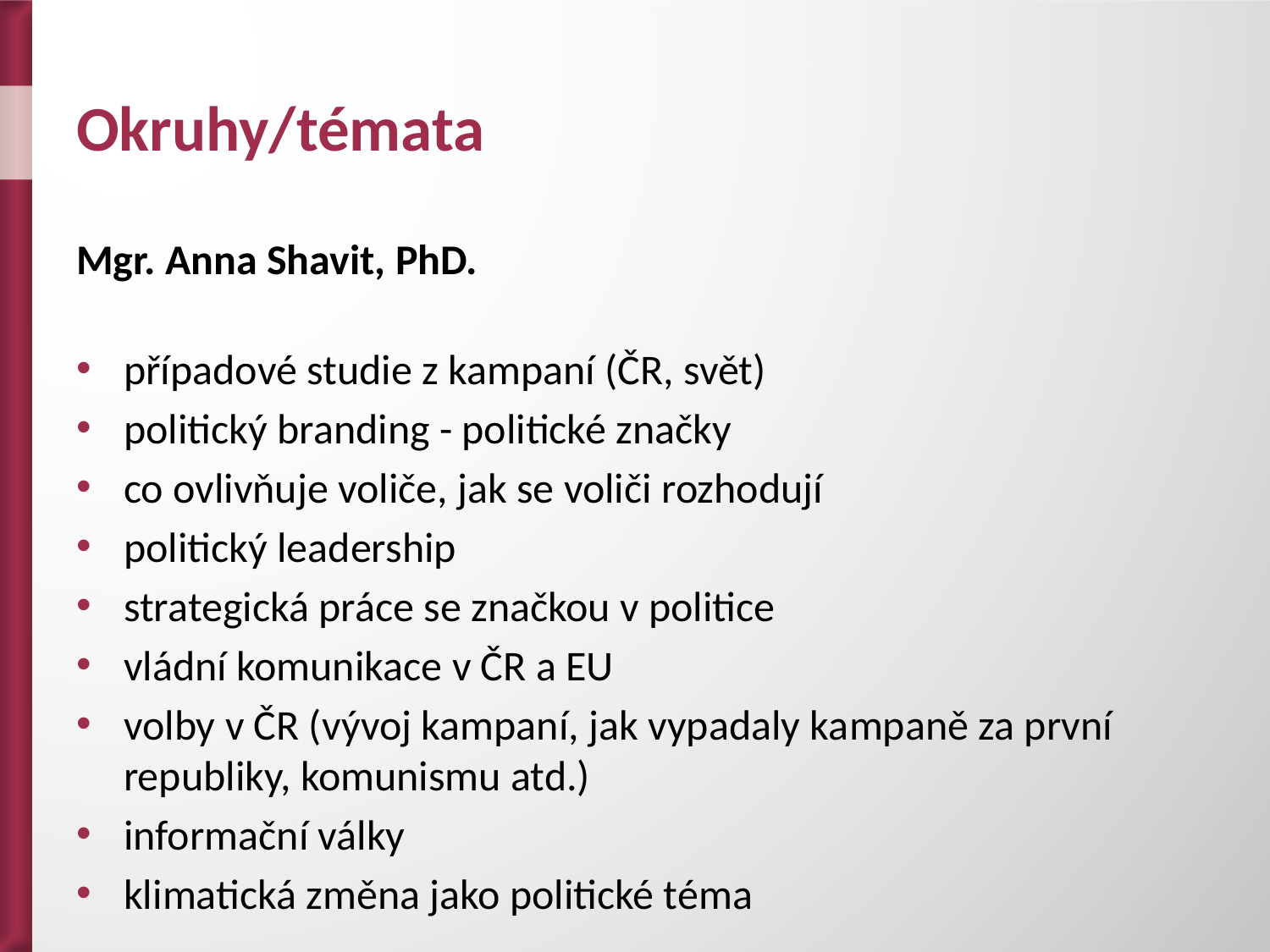

# Okruhy/témata
Mgr. Anna Shavit, PhD.
případové studie z kampaní (ČR, svět)
politický branding - politické značky
co ovlivňuje voliče, jak se voliči rozhodují
politický leadership
strategická práce se značkou v politice
vládní komunikace v ČR a EU
volby v ČR (vývoj kampaní, jak vypadaly kampaně za první republiky, komunismu atd.)
informační války
klimatická změna jako politické téma